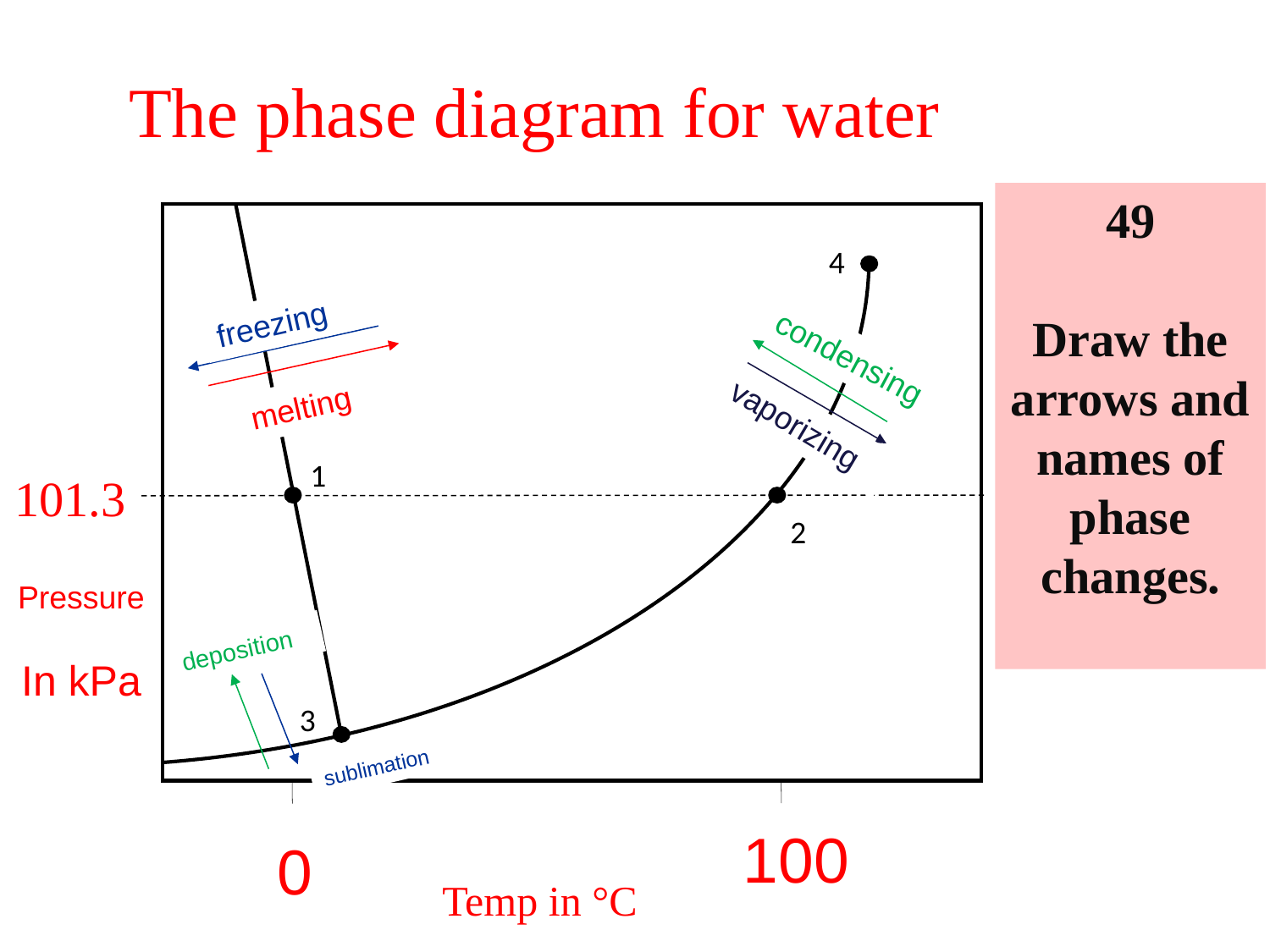

The phase diagram for water

49

Draw the arrows and names of phase changes.

4

freezing
condensing
melting
vaporizing
1
101.3

2
Pressure

In kPa
deposition
3

sublimation
100
0
Temp in °C